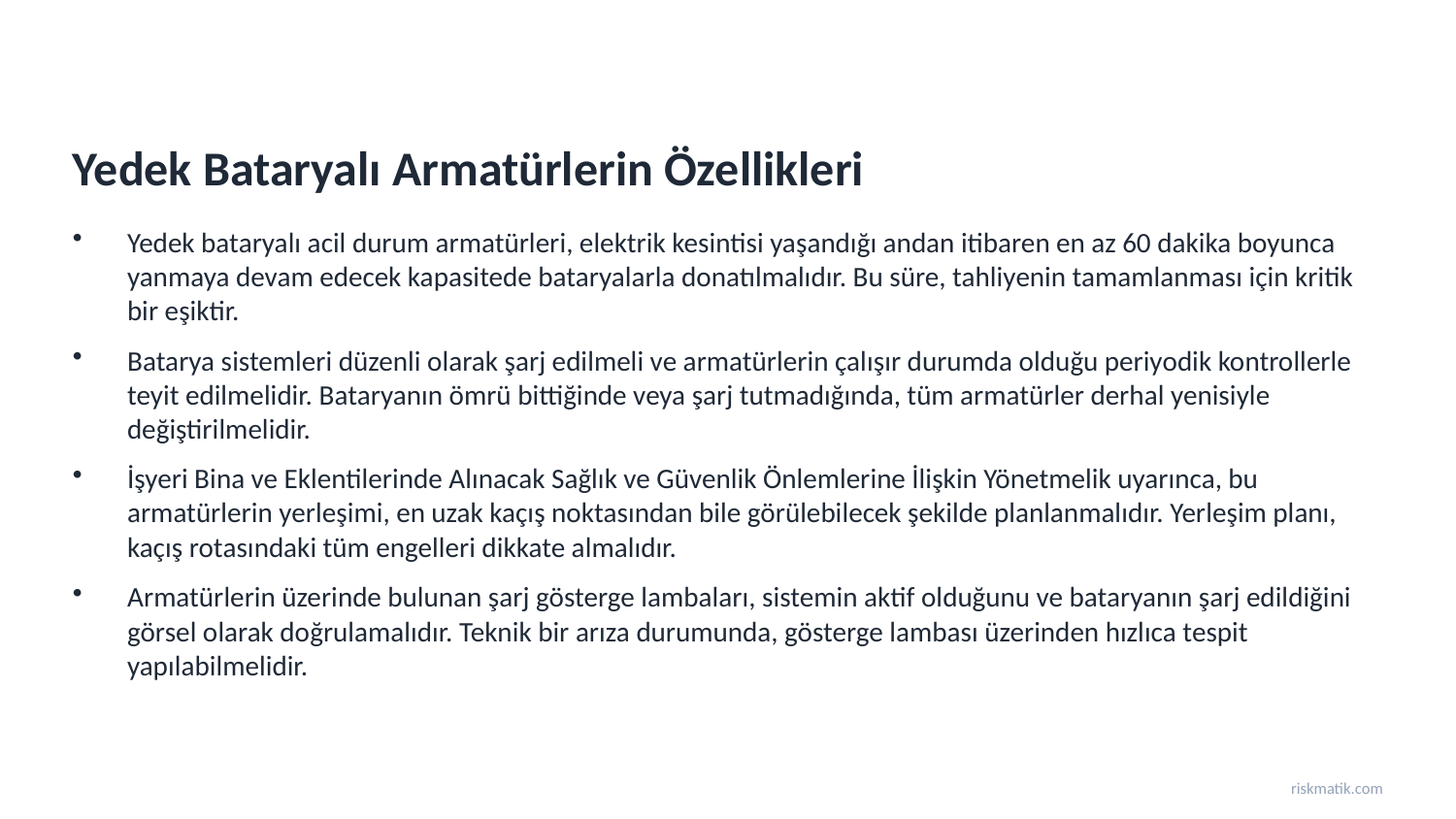

Yedek Bataryalı Armatürlerin Özellikleri
Yedek bataryalı acil durum armatürleri, elektrik kesintisi yaşandığı andan itibaren en az 60 dakika boyunca yanmaya devam edecek kapasitede bataryalarla donatılmalıdır. Bu süre, tahliyenin tamamlanması için kritik bir eşiktir.
Batarya sistemleri düzenli olarak şarj edilmeli ve armatürlerin çalışır durumda olduğu periyodik kontrollerle teyit edilmelidir. Bataryanın ömrü bittiğinde veya şarj tutmadığında, tüm armatürler derhal yenisiyle değiştirilmelidir.
İşyeri Bina ve Eklentilerinde Alınacak Sağlık ve Güvenlik Önlemlerine İlişkin Yönetmelik uyarınca, bu armatürlerin yerleşimi, en uzak kaçış noktasından bile görülebilecek şekilde planlanmalıdır. Yerleşim planı, kaçış rotasındaki tüm engelleri dikkate almalıdır.
Armatürlerin üzerinde bulunan şarj gösterge lambaları, sistemin aktif olduğunu ve bataryanın şarj edildiğini görsel olarak doğrulamalıdır. Teknik bir arıza durumunda, gösterge lambası üzerinden hızlıca tespit yapılabilmelidir.
riskmatik.com